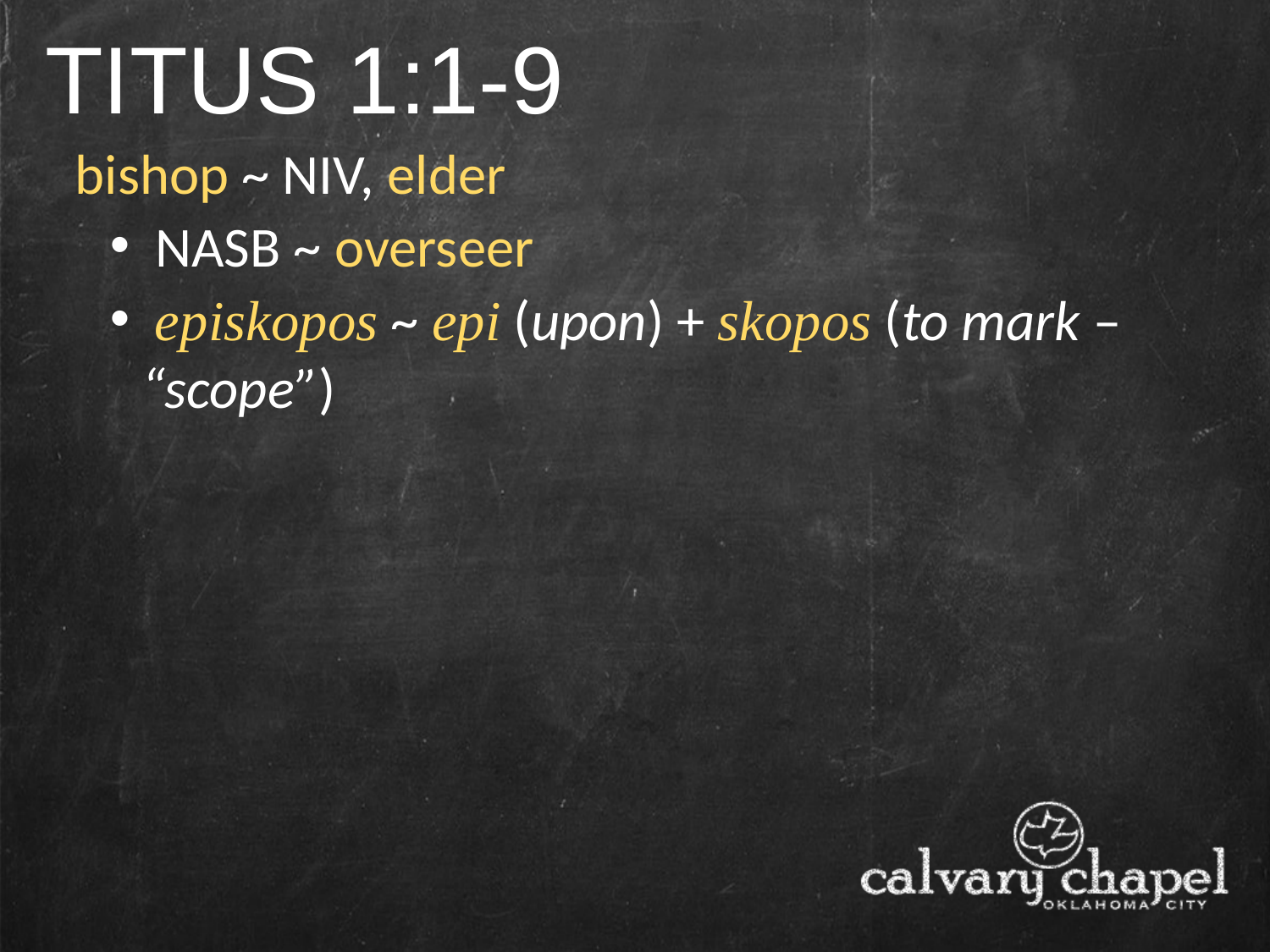

TITUS 1:1-9
bishop ~ NIV, elder
 NASB ~ overseer
 episkopos ~ epi (upon) + skopos (to mark – “scope”)